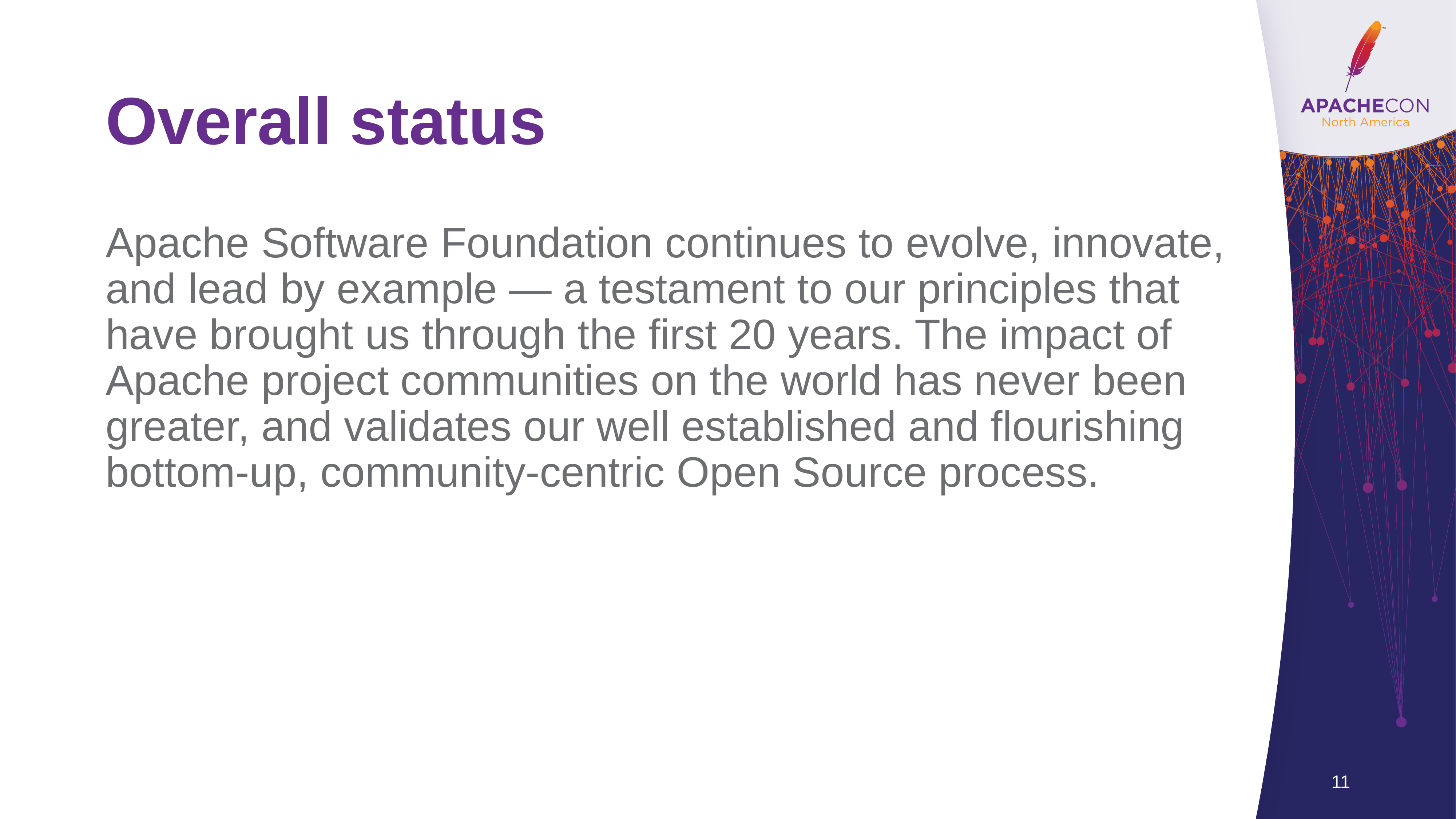

# Overall status
Apache Software Foundation continues to evolve, innovate, and lead by example — a testament to our principles that have brought us through the first 20 years. The impact of Apache project communities on the world has never been greater, and validates our well established and flourishing bottom-up, community-centric Open Source process.
11